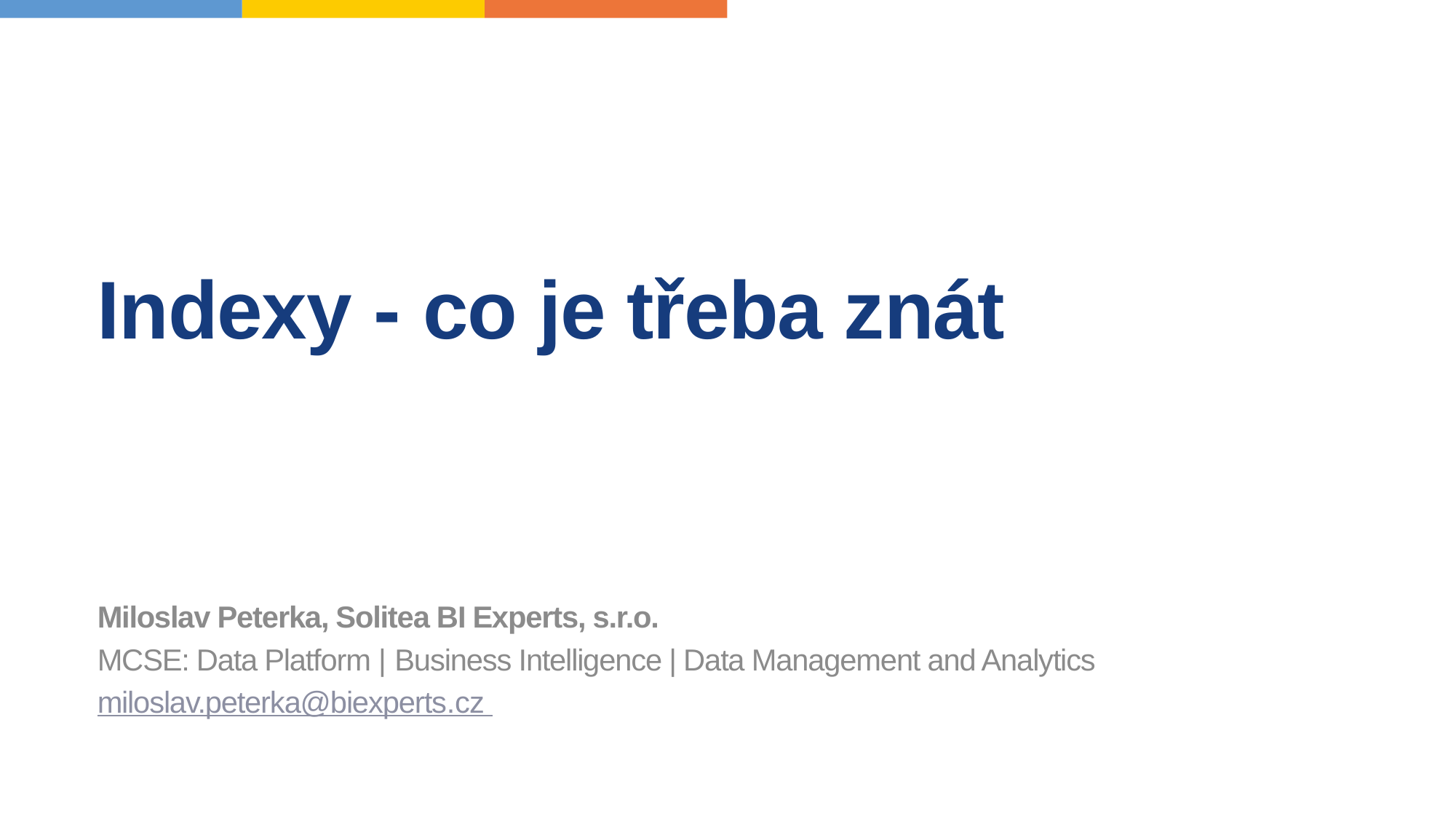

# Indexy - co je třeba znát
Miloslav Peterka, Solitea BI Experts, s.r.o.
MCSE: Data Platform | Business Intelligence | Data Management and Analytics
miloslav.peterka@biexperts.cz